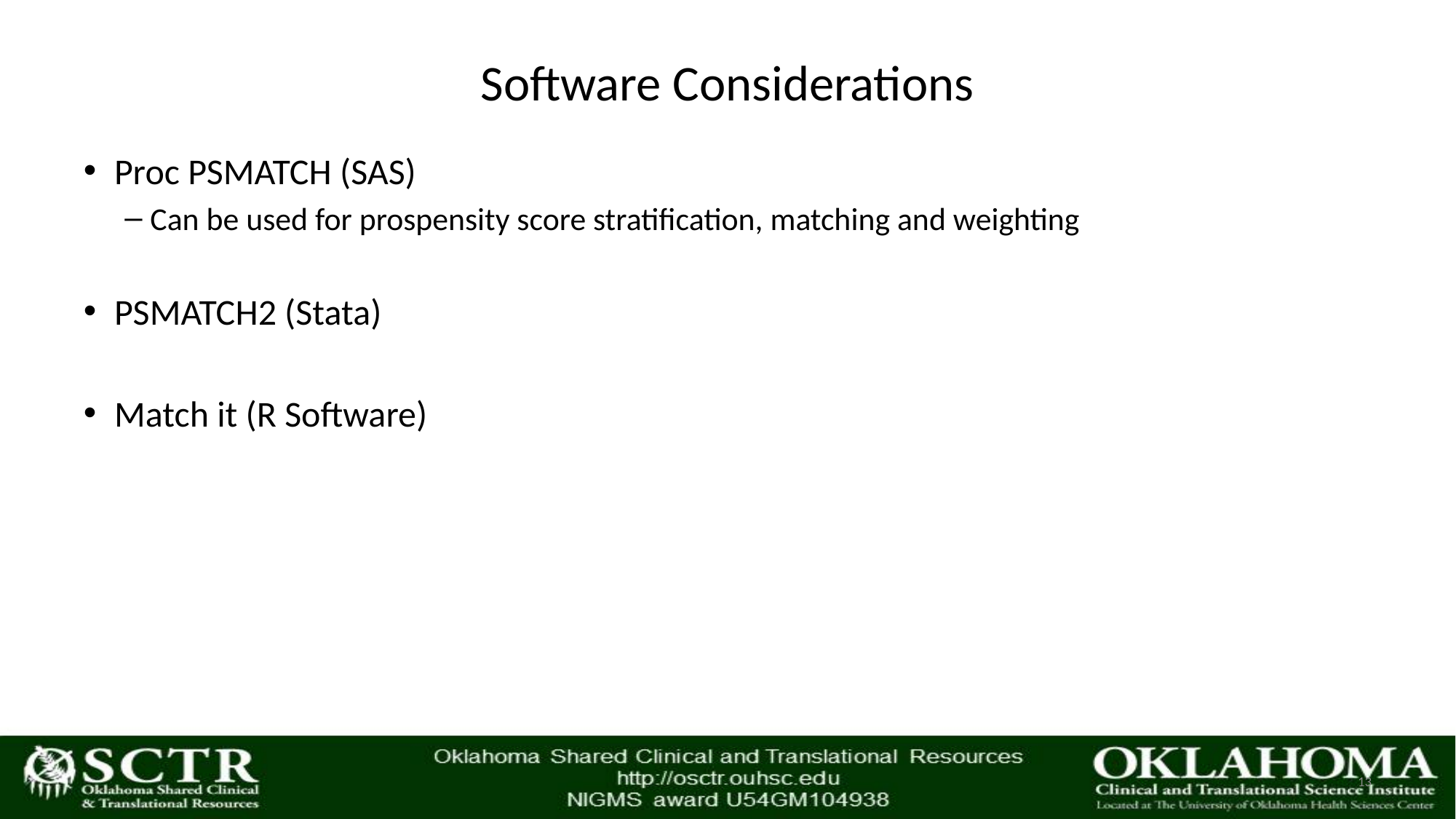

# Software Considerations
Proc PSMATCH (SAS)
Can be used for prospensity score stratification, matching and weighting

PSMATCH2 (Stata)

Match it (R Software)

13